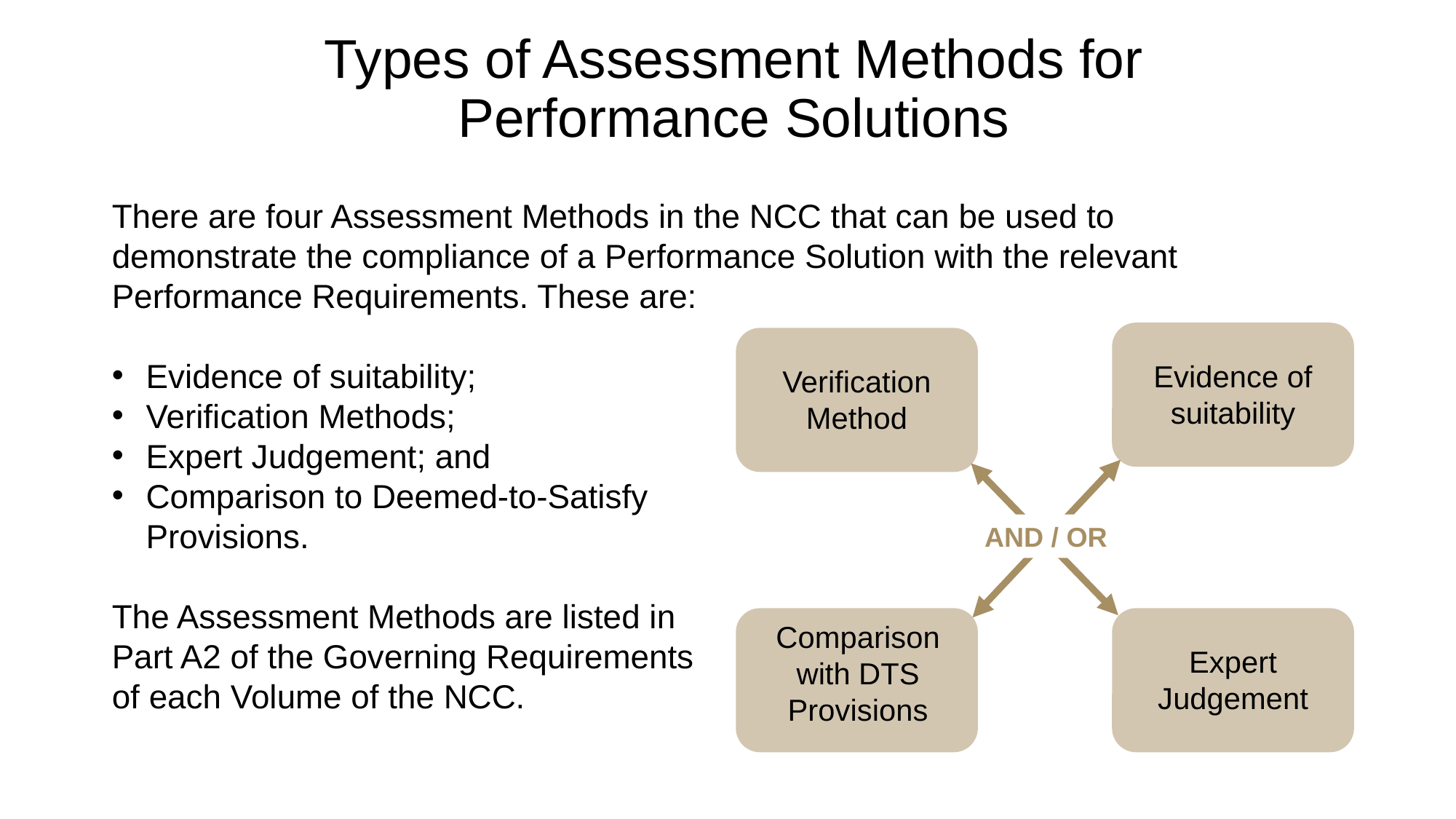

# Types of Assessment Methods for Performance Solutions
There are four Assessment Methods in the NCC that can be used to demonstrate the compliance of a Performance Solution with the relevant Performance Requirements. These are:

Evidence of suitability;
Verification Methods;
Expert Judgement; and
Comparison to Deemed-to-Satisfy
Provisions.

The Assessment Methods are listed in
Part A2 of the Governing Requirements
of each Volume of the NCC.

Evidence of suitability
Verification Method
AND / OR

Comparison with DTS Provisions
Expert Judgement